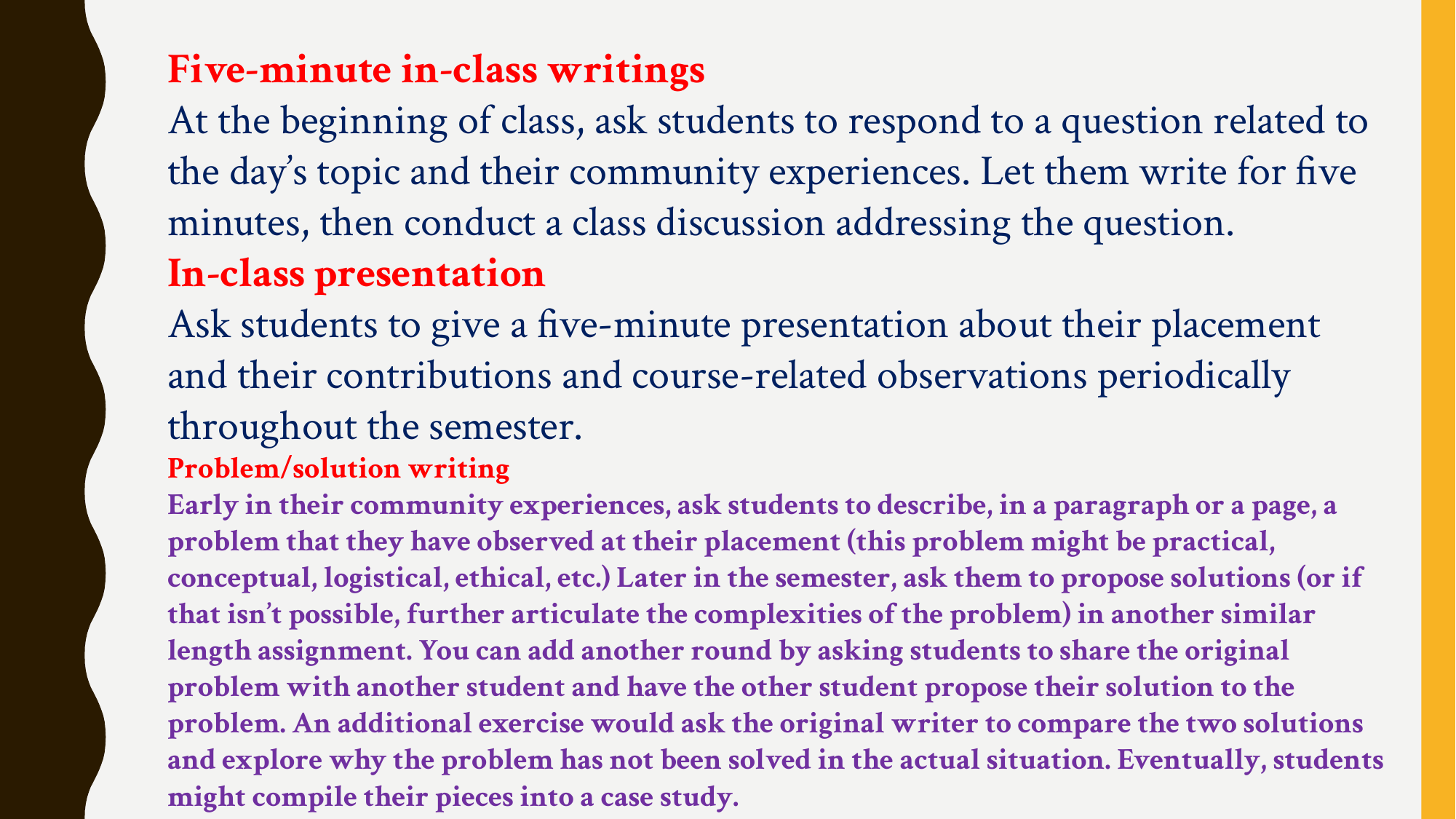

Five-minute in-class writings
At the beginning of class, ask students to respond to a question related to the day’s topic and their community experiences. Let them write for five minutes, then conduct a class discussion addressing the question.
In-class presentation
Ask students to give a five-minute presentation about their placement and their contributions and course-related observations periodically throughout the semester.
Problem/solution writing
Early in their community experiences, ask students to describe, in a paragraph or a page, a problem that they have observed at their placement (this problem might be practical, conceptual, logistical, ethical, etc.) Later in the semester, ask them to propose solutions (or if that isn’t possible, further articulate the complexities of the problem) in another similar length assignment. You can add another round by asking students to share the original problem with another student and have the other student propose their solution to the problem. An additional exercise would ask the original writer to compare the two solutions and explore why the problem has not been solved in the actual situation. Eventually, students might compile their pieces into a case study.